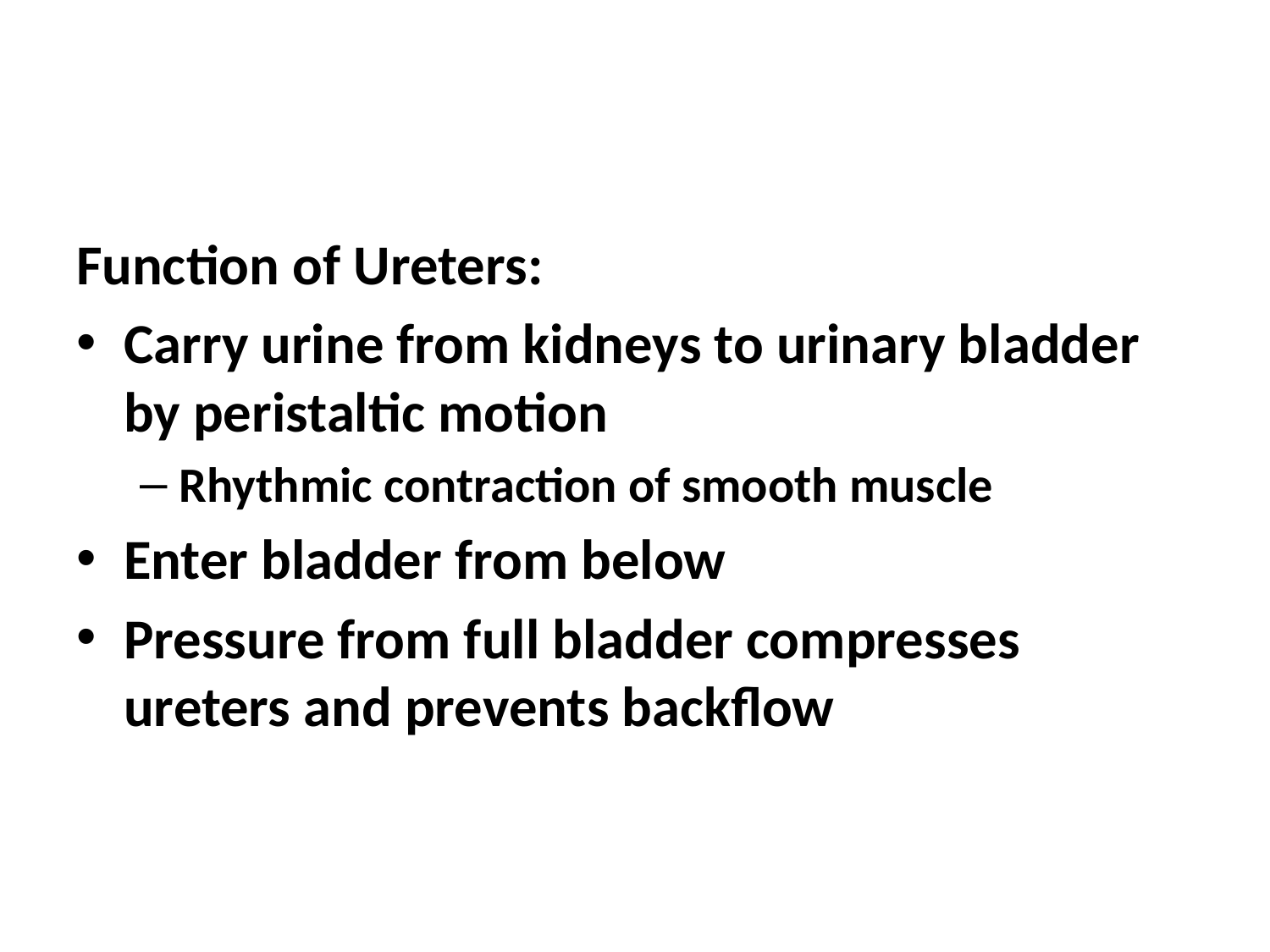

Function of Ureters:
Carry urine from kidneys to urinary bladder by peristaltic motion
Rhythmic contraction of smooth muscle
Enter bladder from below
Pressure from full bladder compresses ureters and prevents backflow